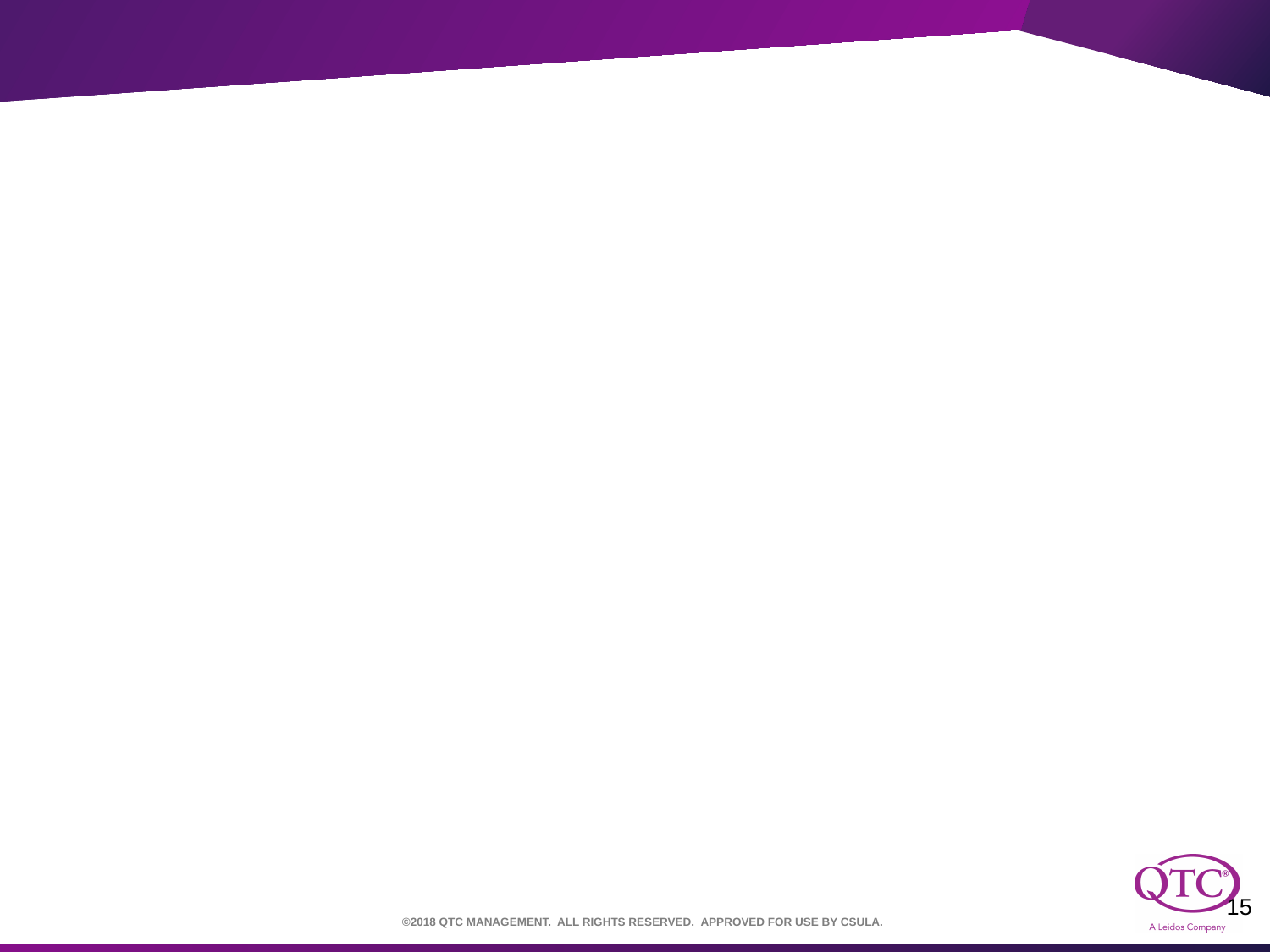

15
©2018 QTC MANAGEMENT.  ALL RIGHTS RESERVED.  APPROVED FOR USE BY CSULA.